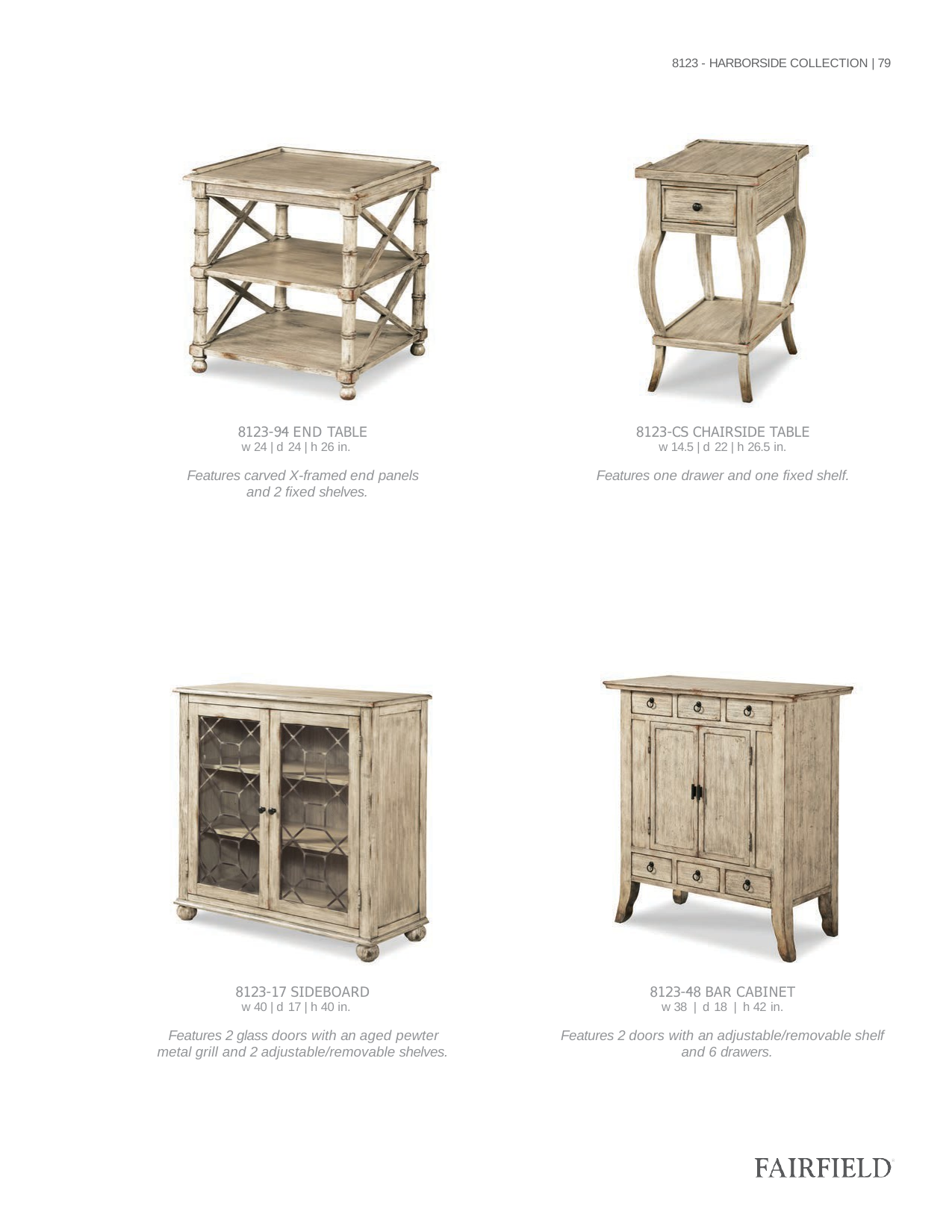

8123 - HARBORSIDE COLLECTION | 79

| 8123-94 END TABLE w 24 | d 24 | h 26 in. |
| --- |
| Features carved X-framed end panels and 2 fixed shelves. |
| 8123-CS CHAIRSIDE TABLE w 14.5 | d 22 | h 26.5 in. |
| --- |
| Features one drawer and one fixed shelf. |

| 8123-17 SIDEBOARD w 40 | d 17 | h 40 in. |
| --- |
| Features 2 glass doors with an aged pewter metal grill and 2 adjustable/removable shelves. |
| 8123-48 BAR CABINET w 38 | d 18 | h 42 in. |
| --- |
| Features 2 doors with an adjustable/removable shelf and 6 drawers. |